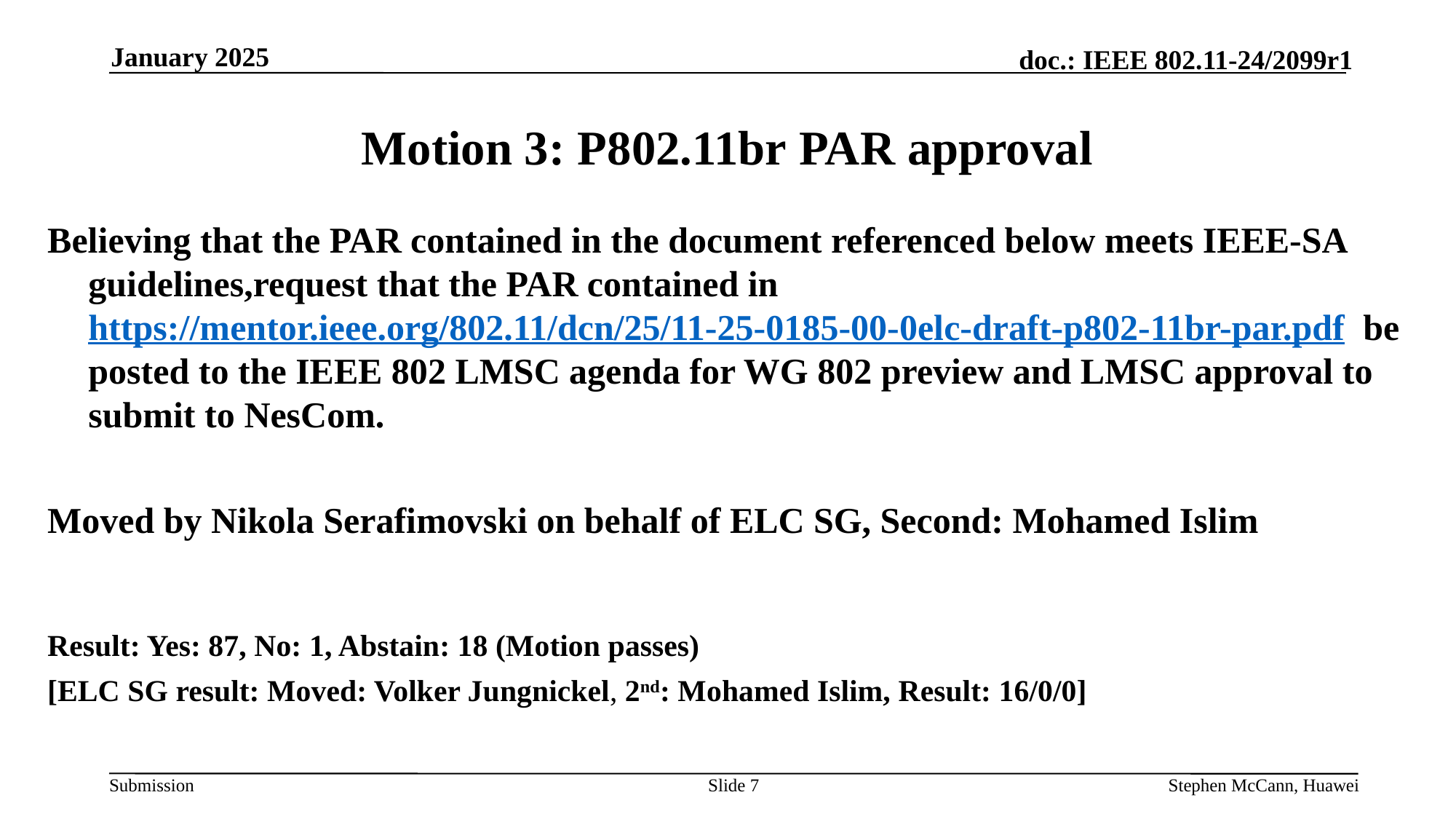

January 2025
# Motion 3: P802.11br PAR approval
Believing that the PAR contained in the document referenced below meets IEEE-SA guidelines,request that the PAR contained in https://mentor.ieee.org/802.11/dcn/25/11-25-0185-00-0elc-draft-p802-11br-par.pdf  be posted to the IEEE 802 LMSC agenda for WG 802 preview and LMSC approval to submit to NesCom.

Moved by Nikola Serafimovski on behalf of ELC SG, Second: Mohamed Islim

Result: Yes: 87, No: 1, Abstain: 18 (Motion passes)
[ELC SG result: Moved: Volker Jungnickel, 2nd: Mohamed Islim, Result: 16/0/0]
Slide 7
Stephen McCann, Huawei